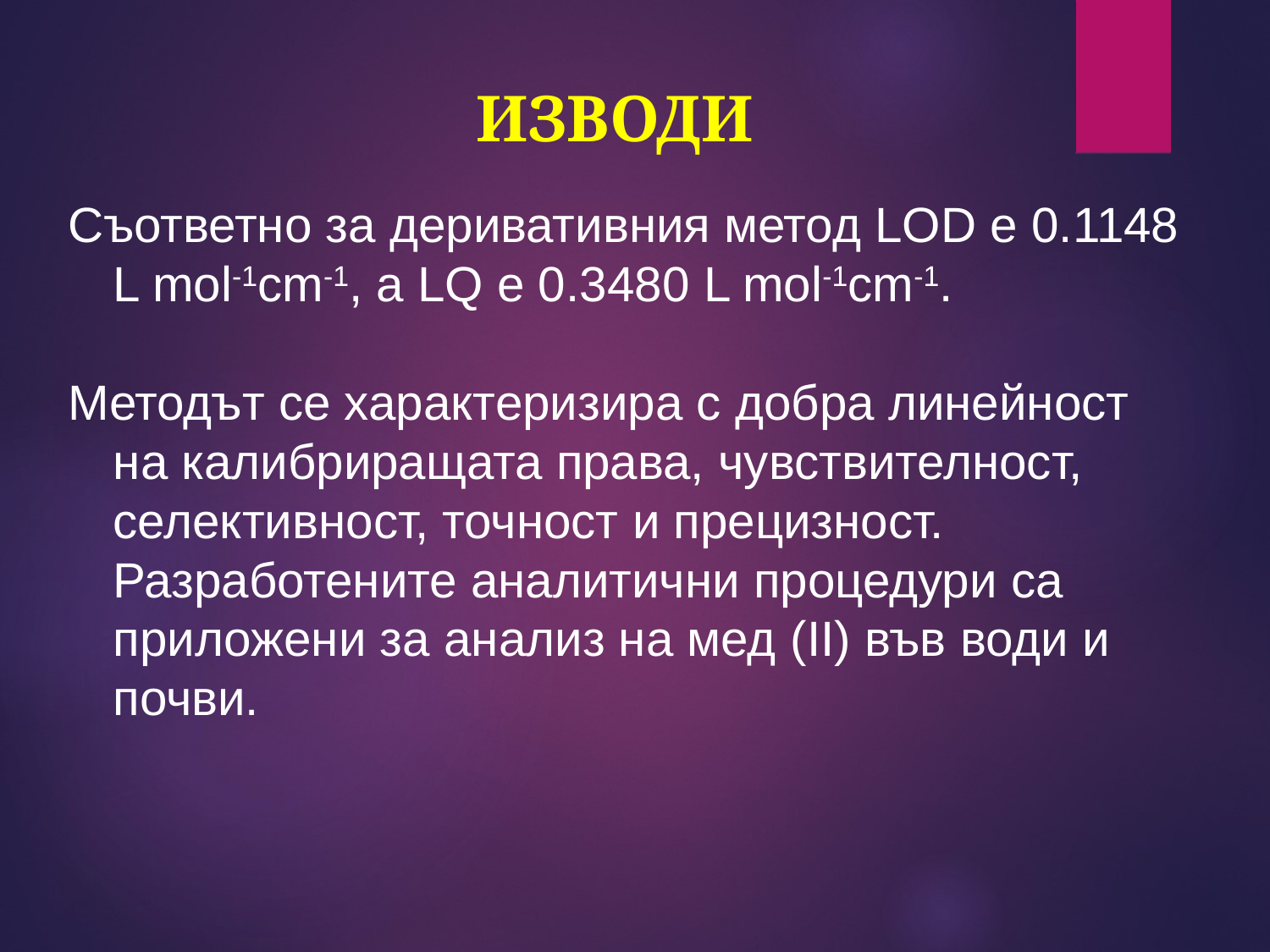

ИЗВОДИ
Съответно за деривативния метод LOD e 0.1148 L mol-1cm-1, a LQ e 0.3480 L mol-1cm-1.

Методът се характеризира с добра линейност на калибриращата права, чувствителност, селективност, точност и прецизност. Разработените аналитични процедури са приложени за анализ на мед (II) във води и почви.